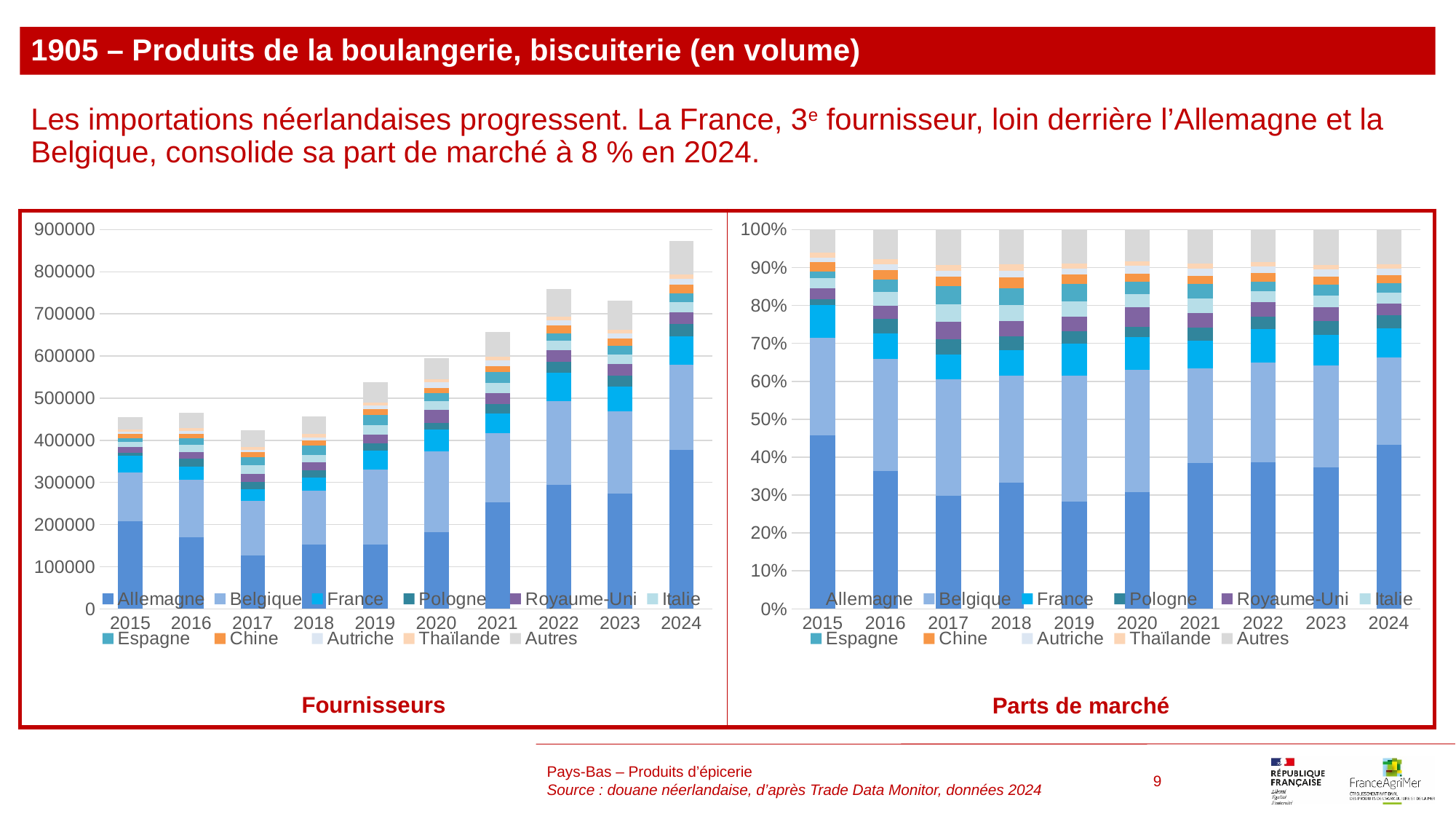

1905 – Produits de la boulangerie, biscuiterie (en volume)
Les importations néerlandaises progressent. La France, 3e fournisseur, loin derrière l’Allemagne et la Belgique, consolide sa part de marché à 8 % en 2024.

### Chart

| Category | Allemagne | Belgique | France | Pologne | Royaume-Uni | Italie | Espagne | Chine | Autriche | Thaïlande | Autres |
|---|---|---|---|---|---|---|---|---|---|---|---|
| 2015 | 207758.0 | 116523.0 | 39647.0 | 6647.0 | 12960.0 | 12361.0 | 8351.0 | 11027.0 | 5223.0 | 5862.0 | 27777.0 |
| 2016 | 169268.0 | 137014.0 | 32065.0 | 17787.0 | 16089.0 | 16614.0 | 15235.0 | 11551.0 | 6765.0 | 6509.0 | 36347.0 |
| 2017 | 126099.0 | 130626.0 | 27368.0 | 17481.0 | 19186.0 | 19362.0 | 20504.0 | 10496.0 | 6640.0 | 6260.0 | 39982.0 |
| 2018 | 151947.0 | 129091.0 | 31325.0 | 16369.0 | 18384.0 | 18870.0 | 20989.0 | 13155.0 | 7226.0 | 7827.0 | 42135.0 |
| 2019 | 151811.0 | 178923.0 | 44793.0 | 17573.0 | 20975.0 | 21361.0 | 25147.0 | 12801.0 | 8774.0 | 6974.0 | 47993.0 |
| 2020 | 182479.0 | 191963.0 | 51445.0 | 15470.0 | 31688.0 | 20058.0 | 18903.0 | 12545.0 | 12661.0 | 7130.0 | 49865.0 |
| 2021 | 252852.0 | 164006.0 | 47064.0 | 22496.0 | 26231.0 | 24148.0 | 25530.0 | 13914.0 | 12767.0 | 8604.0 | 58899.0 |
| 2022 | 293479.0 | 198878.0 | 67605.0 | 25494.0 | 28100.0 | 22970.0 | 17896.0 | 17402.0 | 12770.0 | 9537.0 | 64908.0 |
| 2023 | 272960.0 | 196002.0 | 58993.0 | 26274.0 | 26564.0 | 22957.0 | 20781.0 | 16205.0 | 13646.0 | 8255.0 | 68172.0 |
| 2024 | 376957.0 | 202253.0 | 66825.0 | 29714.0 | 27382.0 | 25203.0 | 20459.0 | 19903.0 | 14621.0 | 9441.0 | 80200.0 |

### Chart

| Category | Allemagne | Belgique | France | Pologne | Royaume-Uni | Italie | Espagne | Chine | Autriche | Thaïlande | Autres |
|---|---|---|---|---|---|---|---|---|---|---|---|
| 2015 | 0.4574796977116987 | 0.25658172882132224 | 0.08730204167914457 | 0.014636584635439605 | 0.02853770676625504 | 0.02721871862173446 | 0.018388764599150915 | 0.024281272570331355 | 0.011500960064826395 | 0.012908027551218138 | 0.061164496978878574 |
| 2016 | 0.3638262932998599 | 0.2944992305113016 | 0.06892082434163578 | 0.038231551615926264 | 0.03458185382294022 | 0.03571029395328043 | 0.03274625787758682 | 0.024827832277256667 | 0.014540757108098117 | 0.01399050820644651 | 0.07812459698566773 |
| 2017 | 0.29740049622173376 | 0.3080772822897897 | 0.06454656088150111 | 0.041228384637880776 | 0.045249573117234744 | 0.04566466354090999 | 0.048358034358166435 | 0.024754483448269356 | 0.01566022962047528 | 0.014764011660267355 | 0.09429628022377147 |
| 2018 | 0.3322567666262863 | 0.2822784145824131 | 0.06849719451235245 | 0.03579347412522577 | 0.04019959852881365 | 0.04126231637503881 | 0.045895853651069934 | 0.028765541701835484 | 0.01580082131033548 | 0.01711500531358923 | 0.09213501327303977 |
| 2019 | 0.28263625785431695 | 0.33311240400279263 | 0.08339399581103095 | 0.03271677914824296 | 0.03905050034908075 | 0.03976914126134513 | 0.04681777984640447 | 0.023832441238073074 | 0.016335117523853852 | 0.012983942285315336 | 0.08935164067954386 |
| 2020 | 0.30709668516190486 | 0.32305745304245825 | 0.08657757313528787 | 0.026034698345862636 | 0.053328217271085665 | 0.03375591334332985 | 0.03181214627225866 | 0.021112171347695333 | 0.021307389512408976 | 0.011999185469036885 | 0.083918567098671 |
| 2021 | 0.38514510800276003 | 0.2498145499466117 | 0.07168806006296924 | 0.03426599097349473 | 0.039955156882367546 | 0.03678232352542456 | 0.03888739107189369 | 0.02119385661474065 | 0.019446741943394703 | 0.013105644840680506 | 0.08971517613566261 |
| 2022 | 0.38664548198445664 | 0.26201288734834444 | 0.08906656970195208 | 0.03358720698145945 | 0.03702049565305603 | 0.030261949649491002 | 0.023577181146159816 | 0.02292635819766837 | 0.016823904964040057 | 0.012564571780896634 | 0.08551339259247548 |
| 2023 | 0.3735038840517837 | 0.26819866750409477 | 0.08072287013433059 | 0.035951938194521416 | 0.03634875870439472 | 0.031413132569522266 | 0.028435610398886712 | 0.022174056422403117 | 0.018672457509417647 | 0.011295701065531486 | 0.09328292344511356 |
| 2024 | 0.4318157345485121 | 0.23168697692214288 | 0.0765500745740345 | 0.03403829279300952 | 0.03136691570499382 | 0.028870804780986026 | 0.02343640816625771 | 0.022799493217314008 | 0.016748801202348795 | 0.010814953296722178 | 0.09187154479367851 |
Pays-Bas – Produits d’épicerie
Source : douane néerlandaise, d’après Trade Data Monitor, données 2024
9